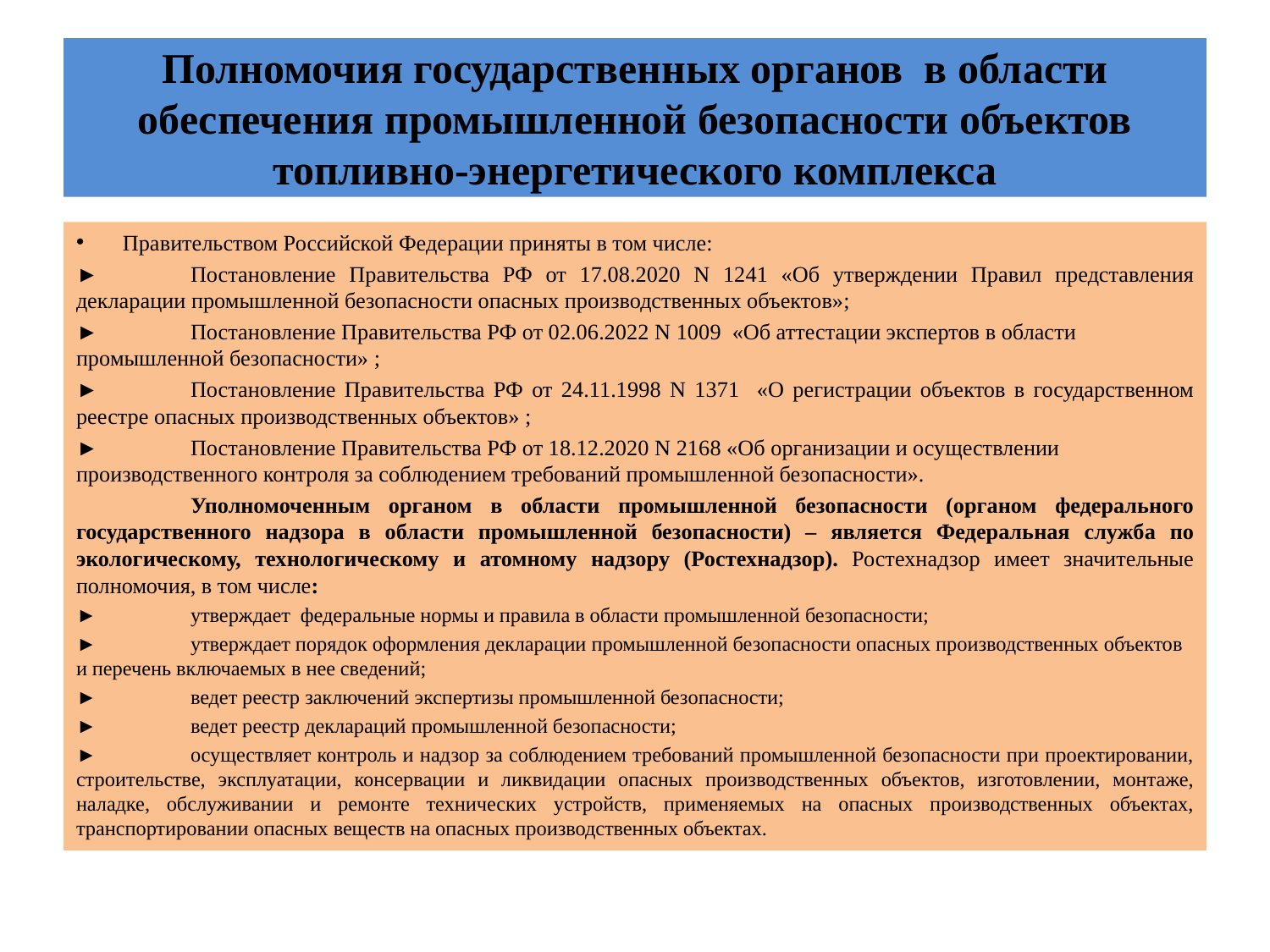

# Полномочия государственных органов  в области обеспечения промышленной безопасности объектов топливно-энергетического комплекса
Правительством Российской Федерации приняты в том числе:
►	Постановление Правительства РФ от 17.08.2020 N 1241 «Об утверждении Правил представления декларации промышленной безопасности опасных производственных объектов»;
►	Постановление Правительства РФ от 02.06.2022 N 1009  «Об аттестации экспертов в области промышленной безопасности» ;
►	Постановление Правительства РФ от 24.11.1998 N 1371  «О регистрации объектов в государственном реестре опасных производственных объектов» ;
►	Постановление Правительства РФ от 18.12.2020 N 2168 «Об организации и осуществлении производственного контроля за соблюдением требований промышленной безопасности».
	Уполномоченным органом в области промышленной безопасности (органом федерального государственного надзора в области промышленной безопасности) – является Федеральная служба по экологическому, технологическому и атомному надзору (Ростехнадзор). Ростехнадзор имеет значительные полномочия, в том числе:
►	утверждает  федеральные нормы и правила в области промышленной безопасности;
►	утверждает порядок оформления декларации промышленной безопасности опасных производственных объектов и перечень включаемых в нее сведений;
►	ведет реестр заключений экспертизы промышленной безопасности;
►	ведет реестр деклараций промышленной безопасности;
►	осуществляет контроль и надзор за соблюдением требований промышленной безопасности при проектировании, строительстве, эксплуатации, консервации и ликвидации опасных производственных объектов, изготовлении, монтаже, наладке, обслуживании и ремонте технических устройств, применяемых на опасных производственных объектах, транспортировании опасных веществ на опасных производственных объектах.